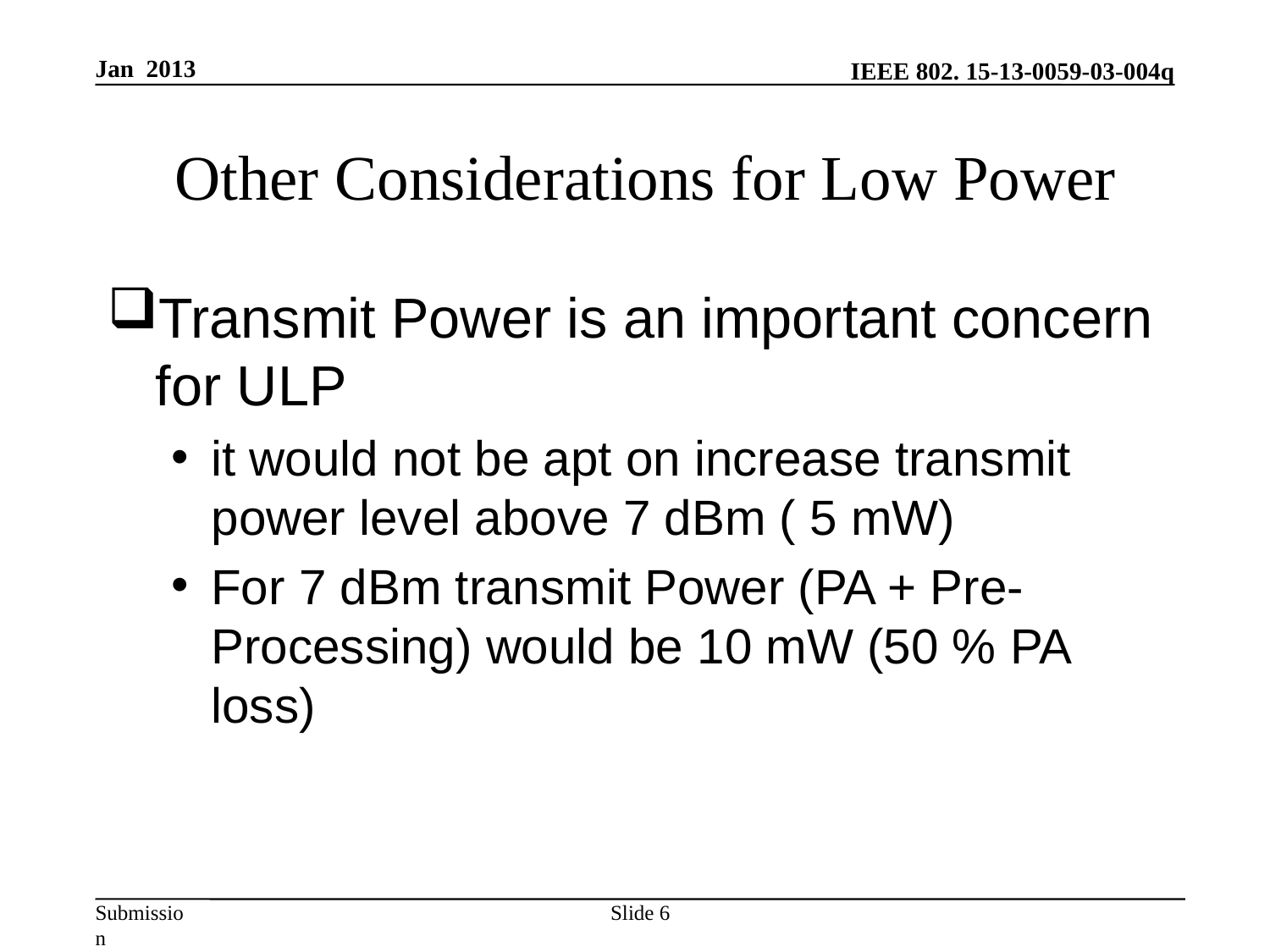

Jan  2013
# Other Considerations for Low Power
Transmit Power is an important concern for ULP
it would not be apt on increase transmit power level above 7 dBm ( 5 mW)
For 7 dBm transmit Power (PA + Pre-Processing) would be 10 mW (50 % PA loss)

Slide 6